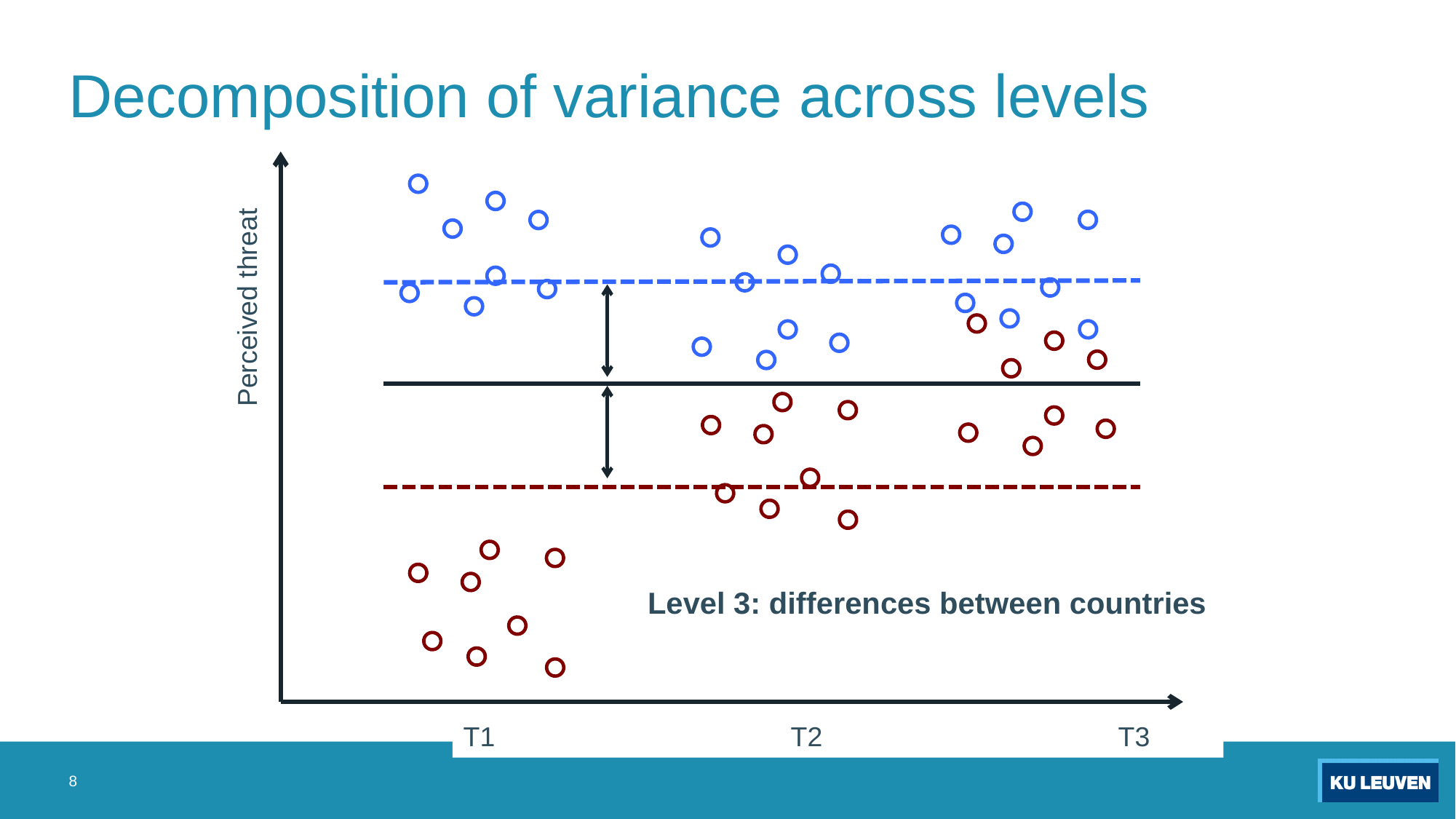

# Decomposition of variance across levels

Perceived threat

Level 3: differences between countries
T1			T2			T3
8